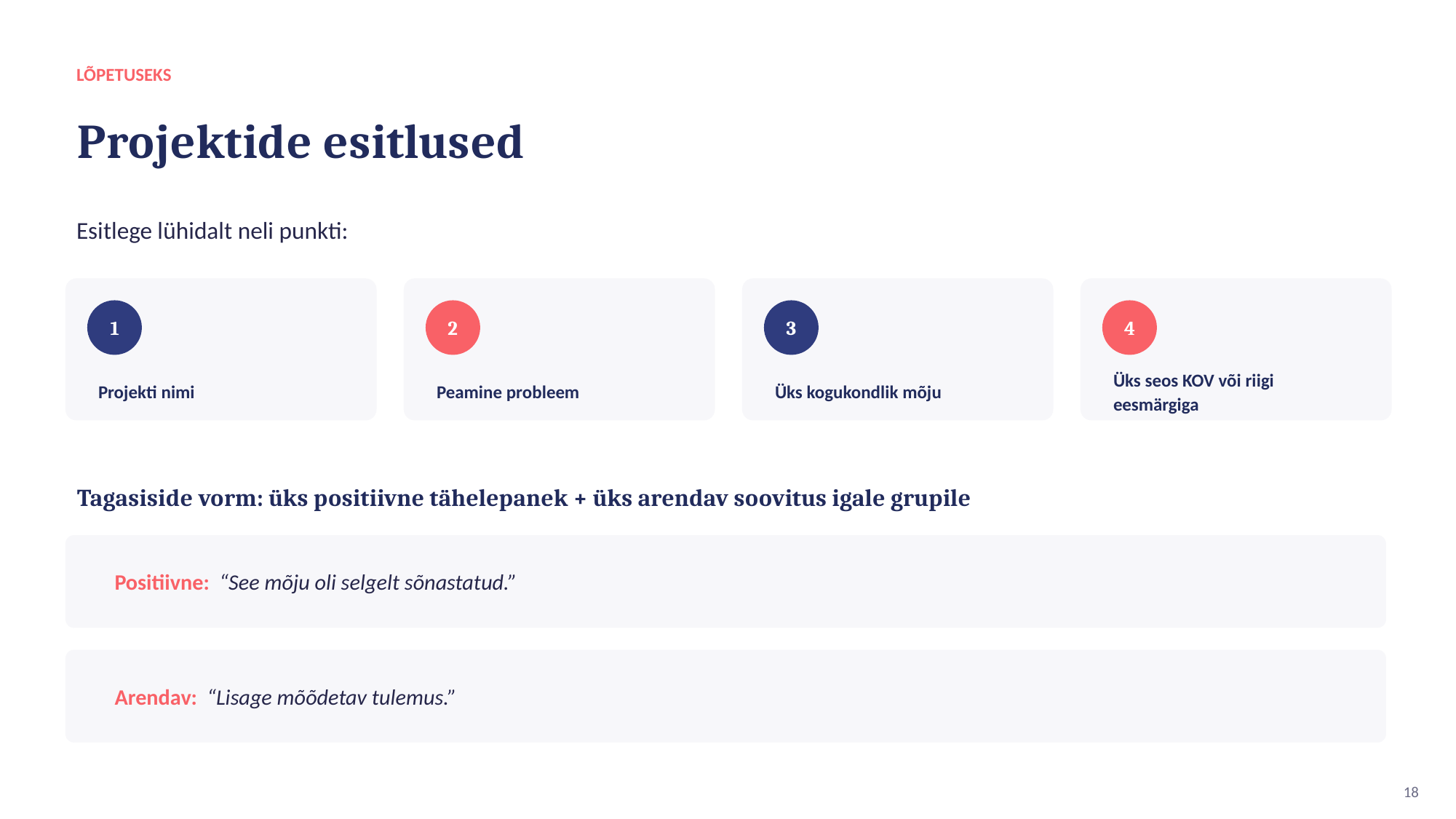

LÕPETUSEKS
Projektide esitlused
Esitlege lühidalt neli punkti:

1

2

3

4
Projekti nimi
Peamine probleem
Üks kogukondlik mõju
Üks seos KOV või riigi eesmärgiga
Tagasiside vorm: üks positiivne tähelepanek + üks arendav soovitus igale grupile

Positiivne:  “See mõju oli selgelt sõnastatud.”

Arendav:  “Lisage mõõdetav tulemus.”
18